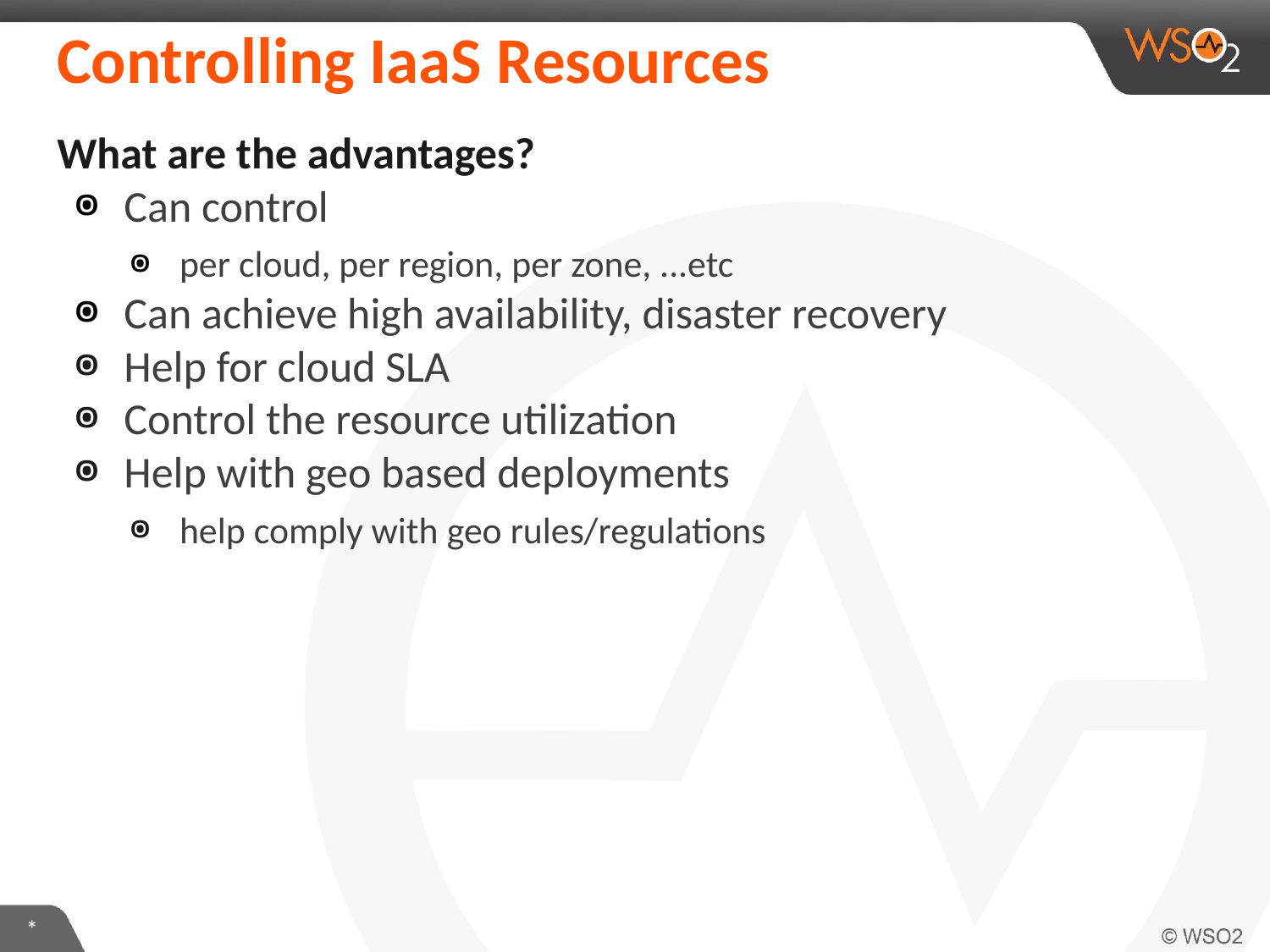

# Controlling IaaS Resources
What are the advantages?
Can control
per cloud, per region, per zone, ...etc
Can achieve high availability, disaster recovery
Help for cloud SLA
Control the resource utilization
Help with geo based deployments
help comply with geo rules/regulations

*